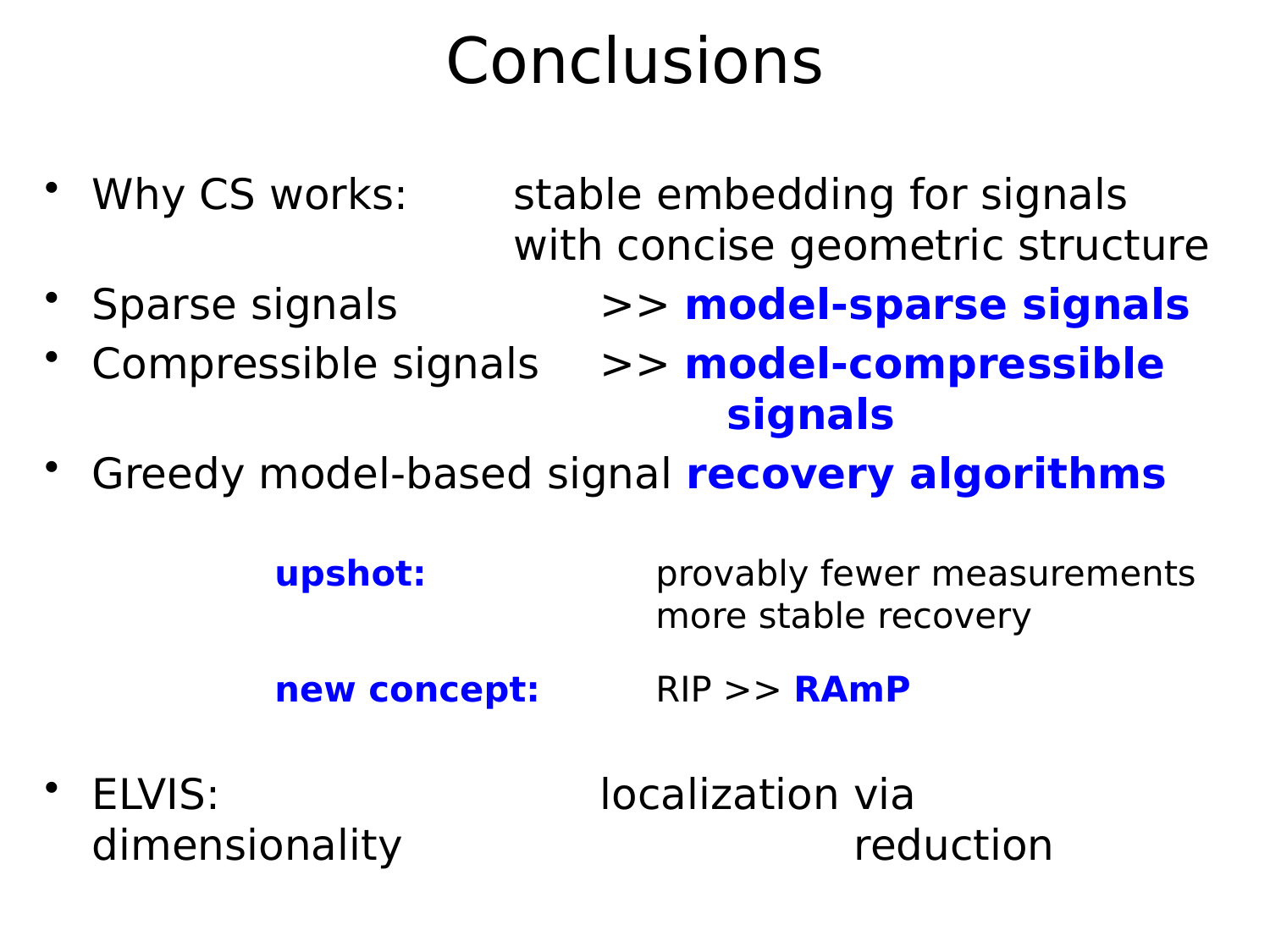

Conclusions
Why CS works:	   stable embedding for signals
			   with concise geometric structure
Sparse signals 		>> model-sparse signals
Compressible signals	>> model-compressible
					signals
Greedy model-based signal recovery algorithms

		upshot:		provably fewer measurements
				more stable recovery

		new concept:	RIP >> RAmP

ELVIS:			localization via dimensionality 				reduction